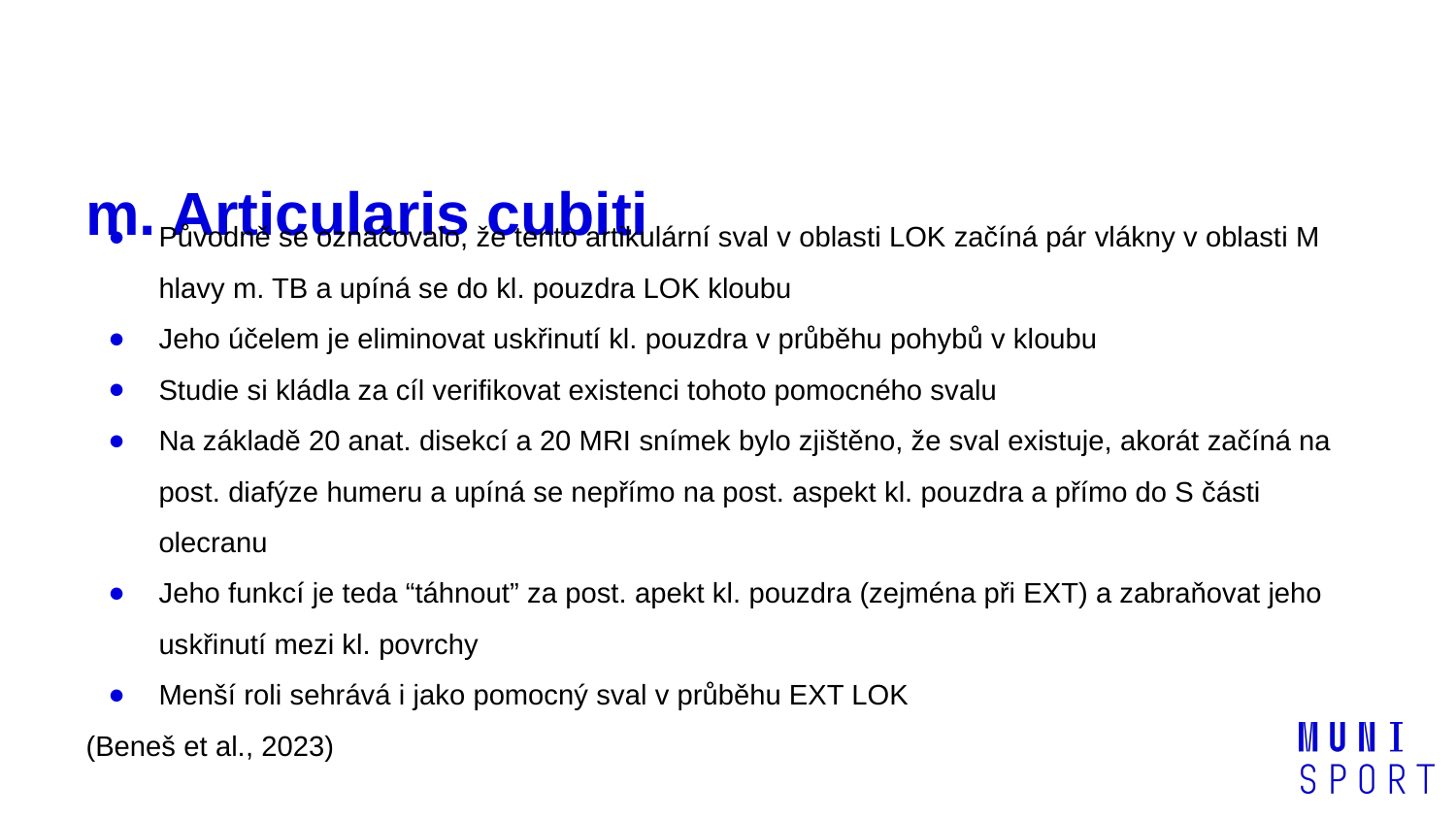

# m. Articularis cubiti
Původně se označovalo, že tento artikulární sval v oblasti LOK začíná pár vlákny v oblasti M hlavy m. TB a upíná se do kl. pouzdra LOK kloubu
Jeho účelem je eliminovat uskřinutí kl. pouzdra v průběhu pohybů v kloubu
Studie si kládla za cíl verifikovat existenci tohoto pomocného svalu
Na základě 20 anat. disekcí a 20 MRI snímek bylo zjištěno, že sval existuje, akorát začíná na post. diafýze humeru a upíná se nepřímo na post. aspekt kl. pouzdra a přímo do S části olecranu
Jeho funkcí je teda “táhnout” za post. apekt kl. pouzdra (zejména při EXT) a zabraňovat jeho uskřinutí mezi kl. povrchy
Menší roli sehrává i jako pomocný sval v průběhu EXT LOK
(Beneš et al., 2023)